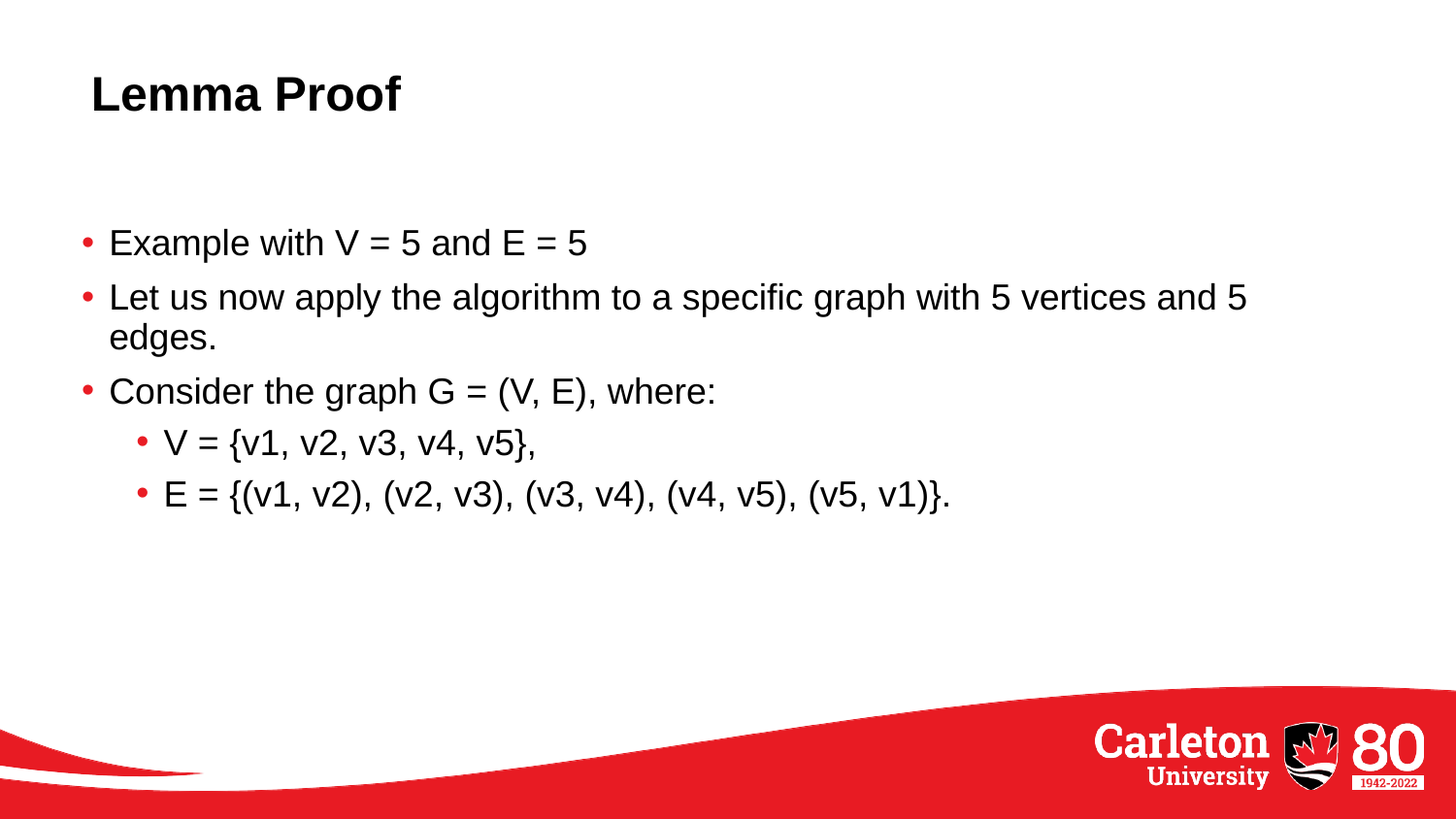

# Lemma Proof
Example with V = 5 and E = 5
Let us now apply the algorithm to a specific graph with 5 vertices and 5 edges.
Consider the graph G = (V, E), where:
V = {v1, v2, v3, v4, v5},
E = {(v1, v2), (v2, v3), (v3, v4), (v4, v5), (v5, v1)}.